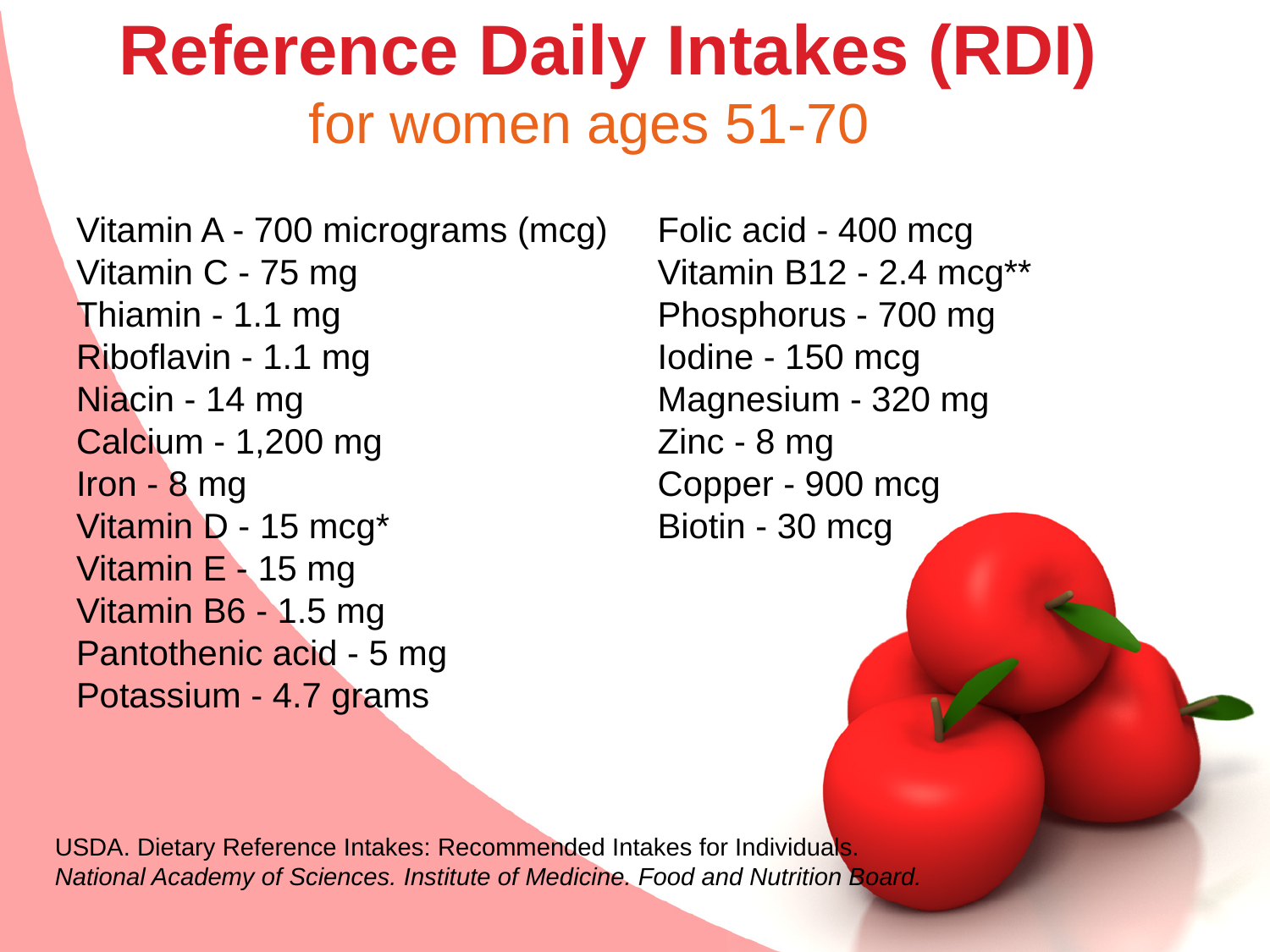

Reference Daily Intakes (RDI)
for women ages 51-70

Vitamin A - 700 micrograms (mcg)
Vitamin C - 75 mg
Thiamin - 1.1 mg
Riboflavin - 1.1 mg
Niacin - 14 mg
Calcium - 1,200 mg
Iron - 8 mg
Vitamin D - 15 mcg*
Vitamin E - 15 mg
Vitamin B6 - 1.5 mg
Pantothenic acid - 5 mg
Potassium - 4.7 grams

Folic acid - 400 mcg
Vitamin B12 - 2.4 mcg**
Phosphorus - 700 mg
Iodine - 150 mcg
Magnesium - 320 mg
Zinc - 8 mg
Copper - 900 mcg
Biotin - 30 mcg
USDA. Dietary Reference Intakes: Recommended Intakes for Individuals.  National Academy of Sciences. Institute of Medicine. Food and Nutrition Board.